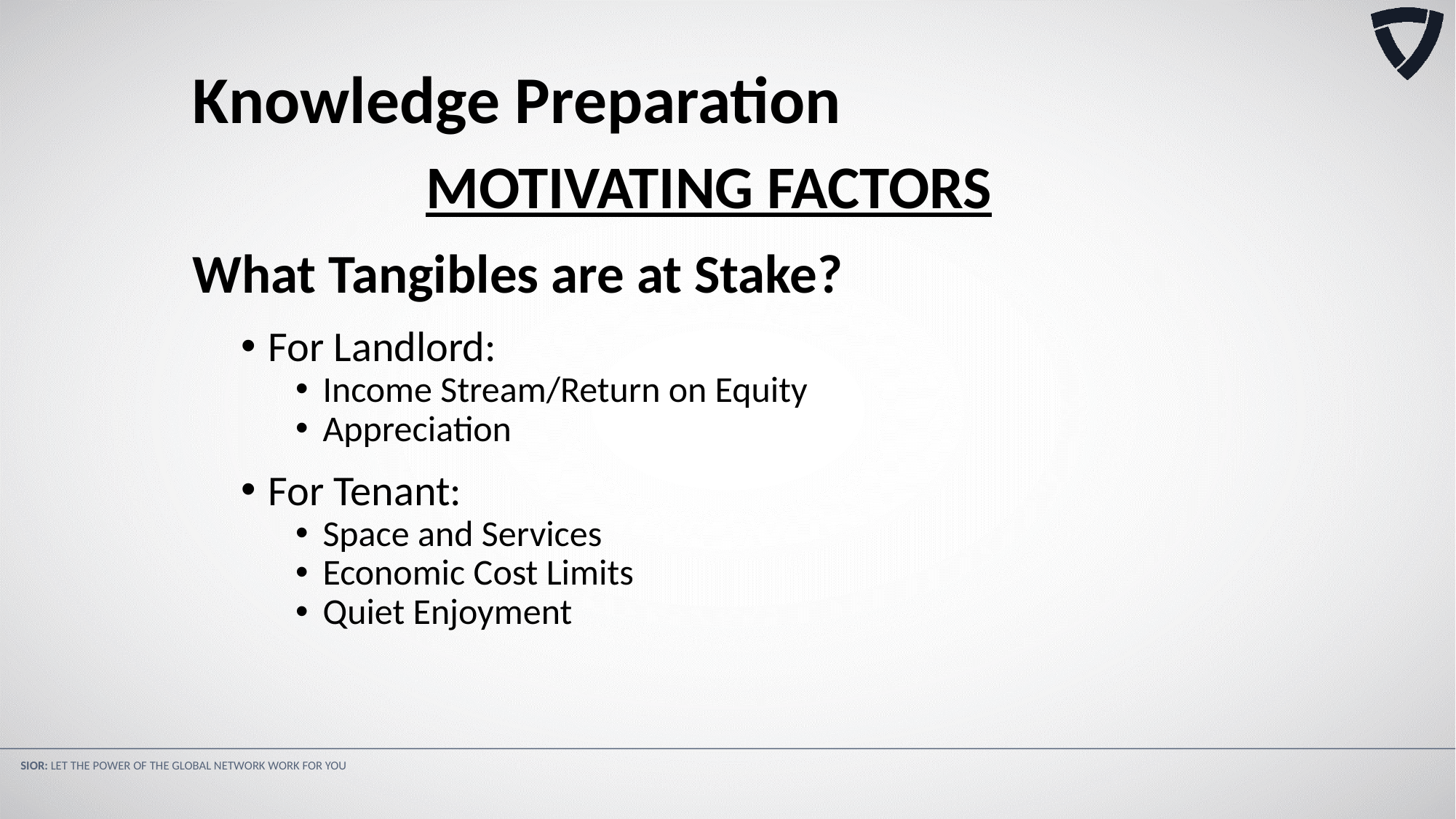

Knowledge Preparation
MOTIVATING FACTORS
What Tangibles are at Stake?
For Landlord:
Income Stream/Return on Equity
Appreciation

For Tenant:
Space and Services
Economic Cost Limits
Quiet Enjoyment